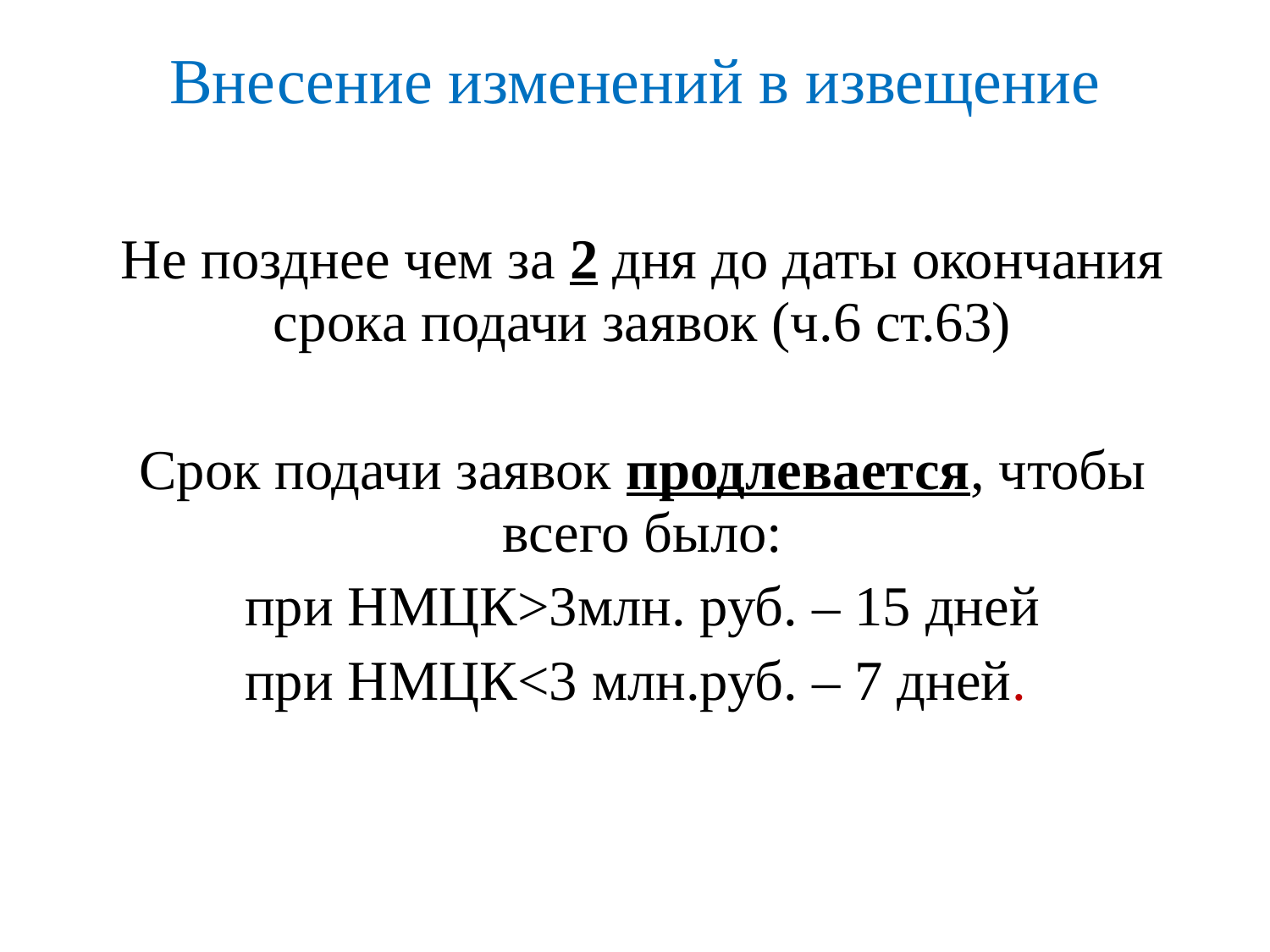

# Внесение изменений в извещение
Не позднее чем за 2 дня до даты окончания срока подачи заявок (ч.6 ст.63)

Срок подачи заявок продлевается, чтобы всего было:
при НМЦК>3млн. руб. – 15 дней
при НМЦК<3 млн.руб. – 7 дней.